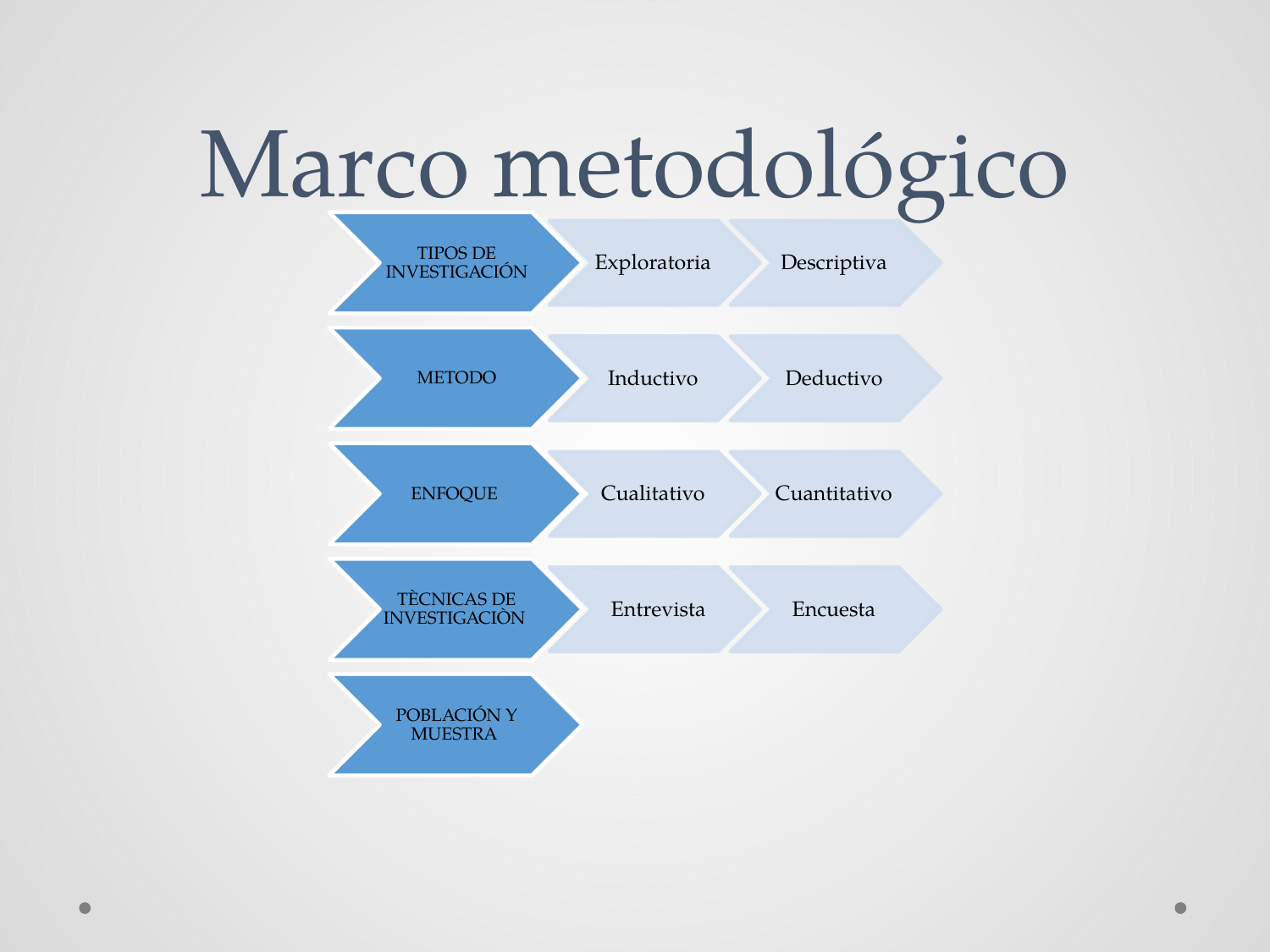

# Marco metodológico
TIPOS DE INVESTIGACIÓN
Exploratoria
Descriptiva
METODO
Inductivo
Deductivo
ENFOQUE
Cualitativo
Cuantitativo
TÈCNICAS DE INVESTIGACIÒN
 Entrevista
Encuesta
POBLACIÓN Y MUESTRA